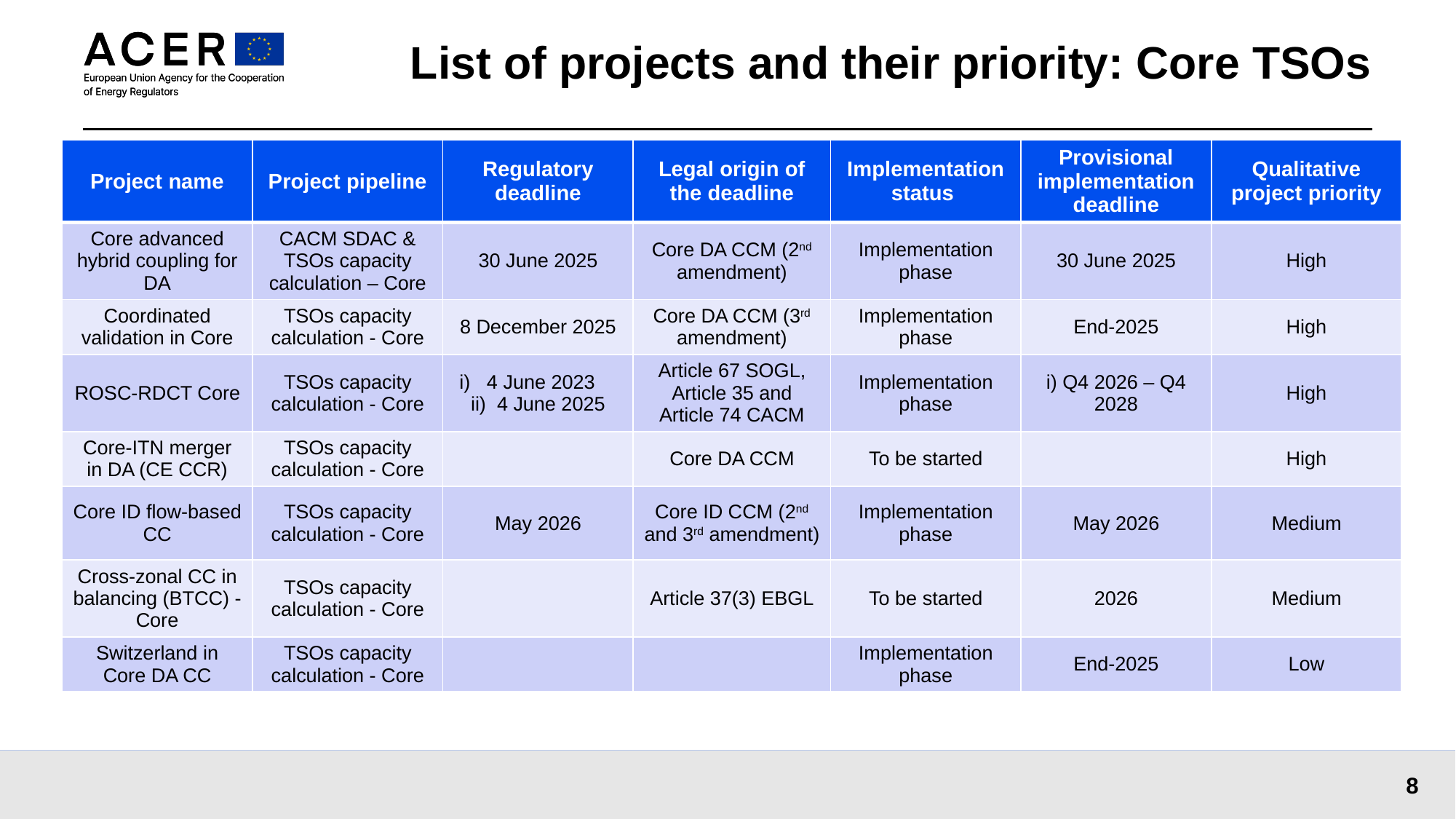

# List of projects and their priority: Core TSOs
| Project name | Project pipeline | Regulatory deadline | Legal origin of the deadline | Implementation status | Provisional implementation deadline | Qualitative project priority |
| --- | --- | --- | --- | --- | --- | --- |
| Core advanced hybrid coupling for DA | CACM SDAC & TSOs capacity calculation – Core | 30 June 2025 | Core DA CCM (2nd amendment) | Implementation phase | 30 June 2025 | High |
| Coordinated validation in Core | TSOs capacity calculation - Core | 8 December 2025 | Core DA CCM (3rd amendment) | Implementation phase | End-2025 | High |
| ROSC-RDCT Core | TSOs capacity calculation - Core | i) 4 June 2023 ii) 4 June 2025 | Article 67 SOGL, Article 35 and Article 74 CACM | Implementation phase | i) Q4 2026 – Q4 2028 | High |
| Core-ITN merger in DA (CE CCR) | TSOs capacity calculation - Core |  | Core DA CCM | To be started |  | High |
| Core ID flow-based CC | TSOs capacity calculation - Core | May 2026 | Core ID CCM (2nd and 3rd amendment) | Implementation phase | May 2026 | Medium |
| Cross-zonal CC in balancing (BTCC) - Core | TSOs capacity calculation - Core |  | Article 37(3) EBGL | To be started | 2026 | Medium |
| Switzerland in Core DA CC | TSOs capacity calculation - Core |  |  | Implementation phase | End-2025 | Low |
8